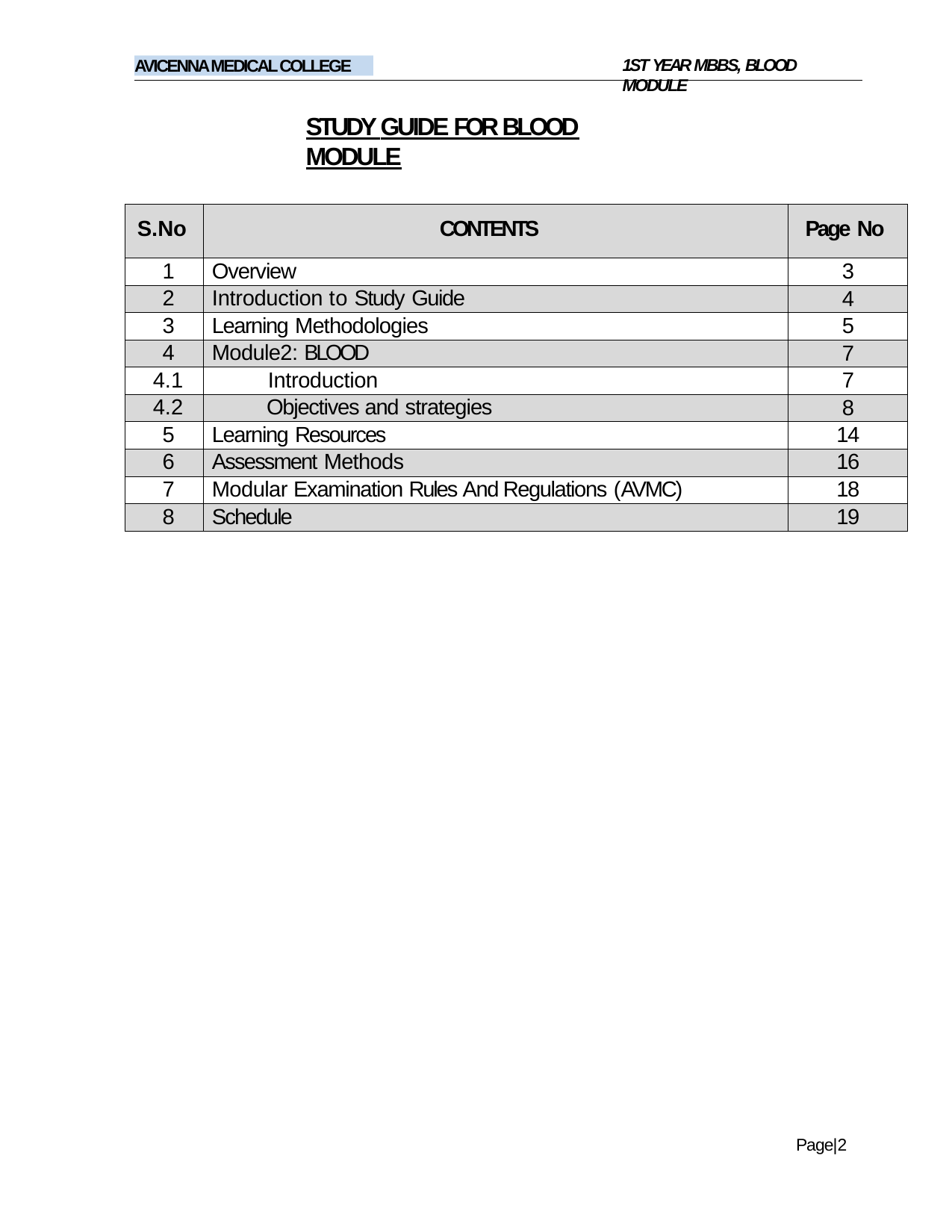

1ST YEAR MBBS, BLOOD MODULE
AVICENNA MEDICAL COLLEGE
STUDY GUIDE FOR BLOOD MODULE
| S.No | CONTENTS | Page No |
| --- | --- | --- |
| 1 | Overview | 3 |
| 2 | Introduction to Study Guide | 4 |
| 3 | Learning Methodologies | 5 |
| 4 | Module2: BLOOD | 7 |
| 4.1 | Introduction | 7 |
| 4.2 | Objectives and strategies | 8 |
| 5 | Learning Resources | 14 |
| 6 | Assessment Methods | 16 |
| 7 | Modular Examination Rules And Regulations (AVMC) | 18 |
| 8 | Schedule | 19 |
Page|2